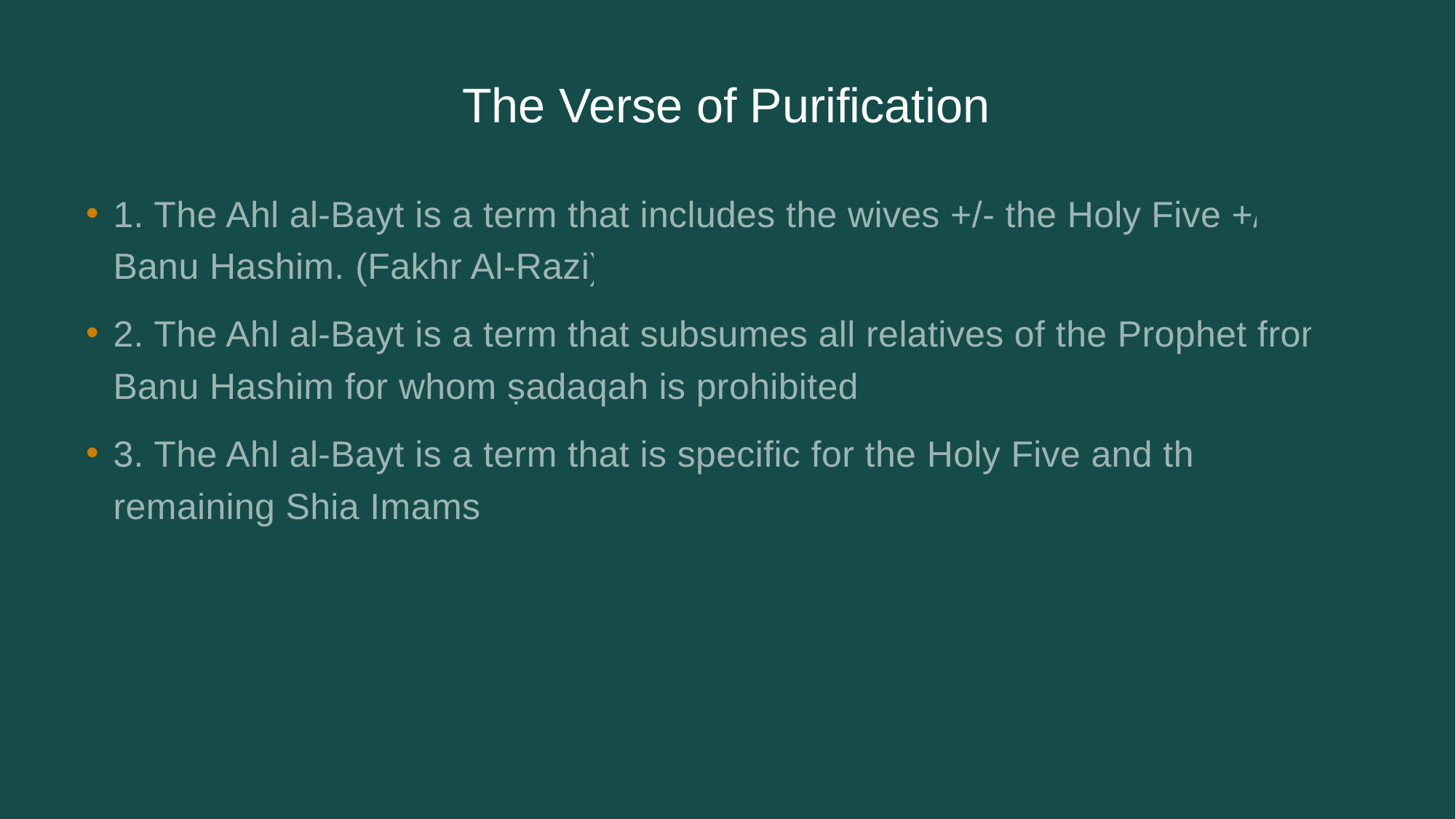

# The Verse of Purification
1. The Ahl al-Bayt is a term that includes the wives +/- the Holy Five +/- Banu Hashim. (Fakhr Al-Razi)
2. The Ahl al-Bayt is a term that subsumes all relatives of the Prophet from Banu Hashim for whom ṣadaqah is prohibited.
3. The Ahl al-Bayt is a term that is specific for the Holy Five and the remaining Shia Imams.